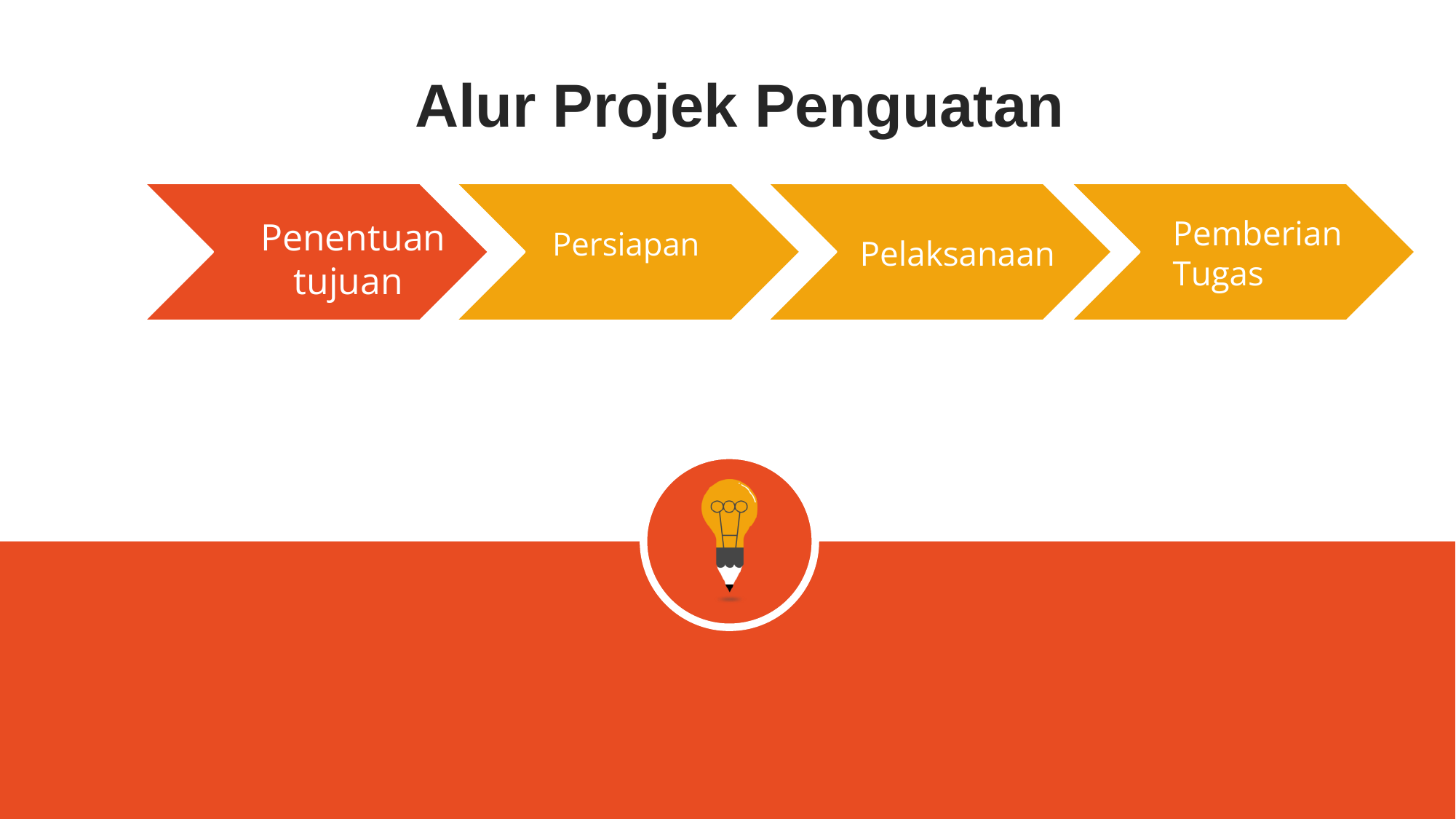

Alur Projek Penguatan

Pemberian
Tugas

Pelaksanaan

 Penentuan
tujuan

Persiapan